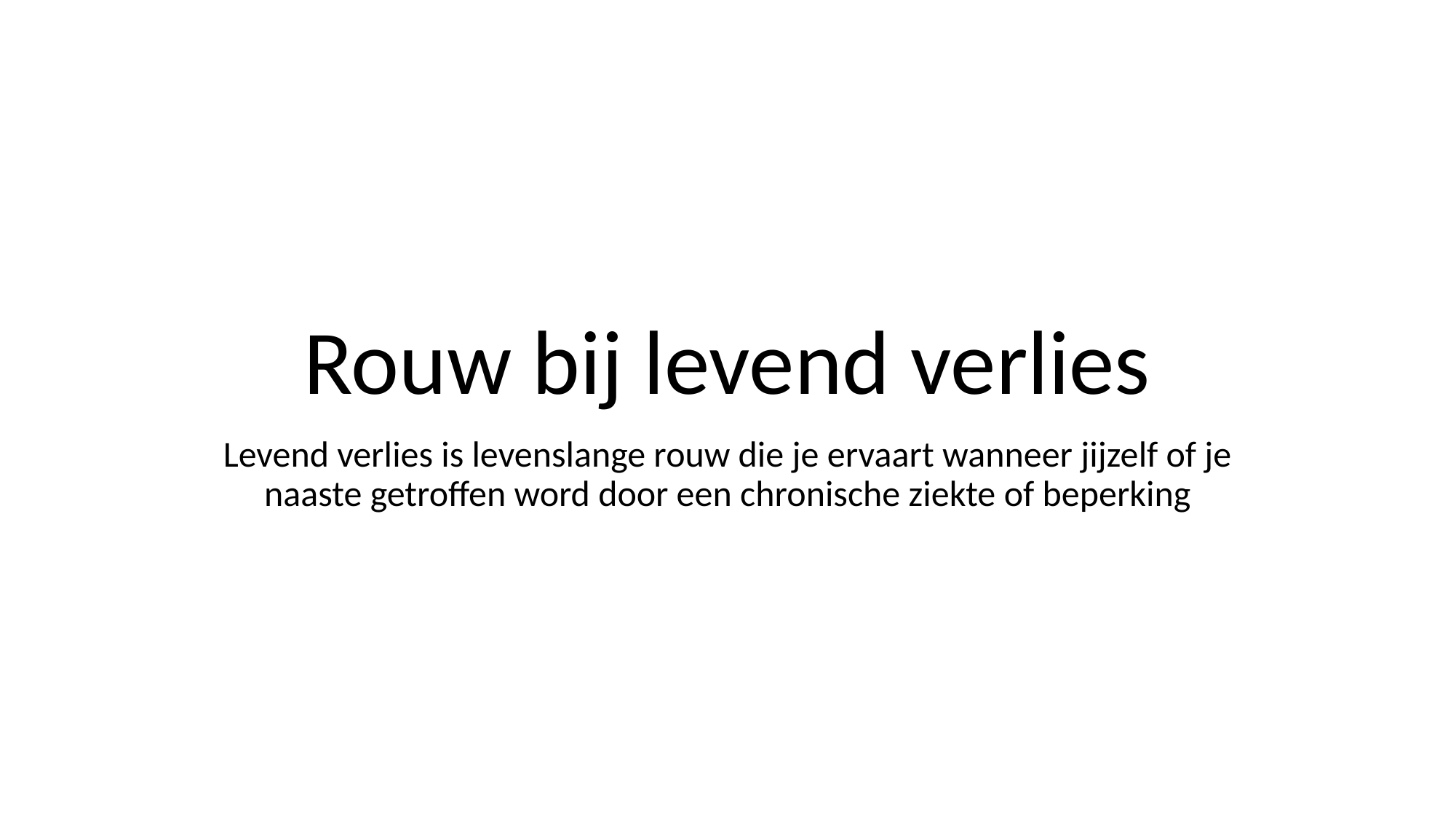

# Rouw bij levend verlies
Levend verlies is levenslange rouw die je ervaart wanneer jijzelf of je naaste getroffen word door een chronische ziekte of beperking